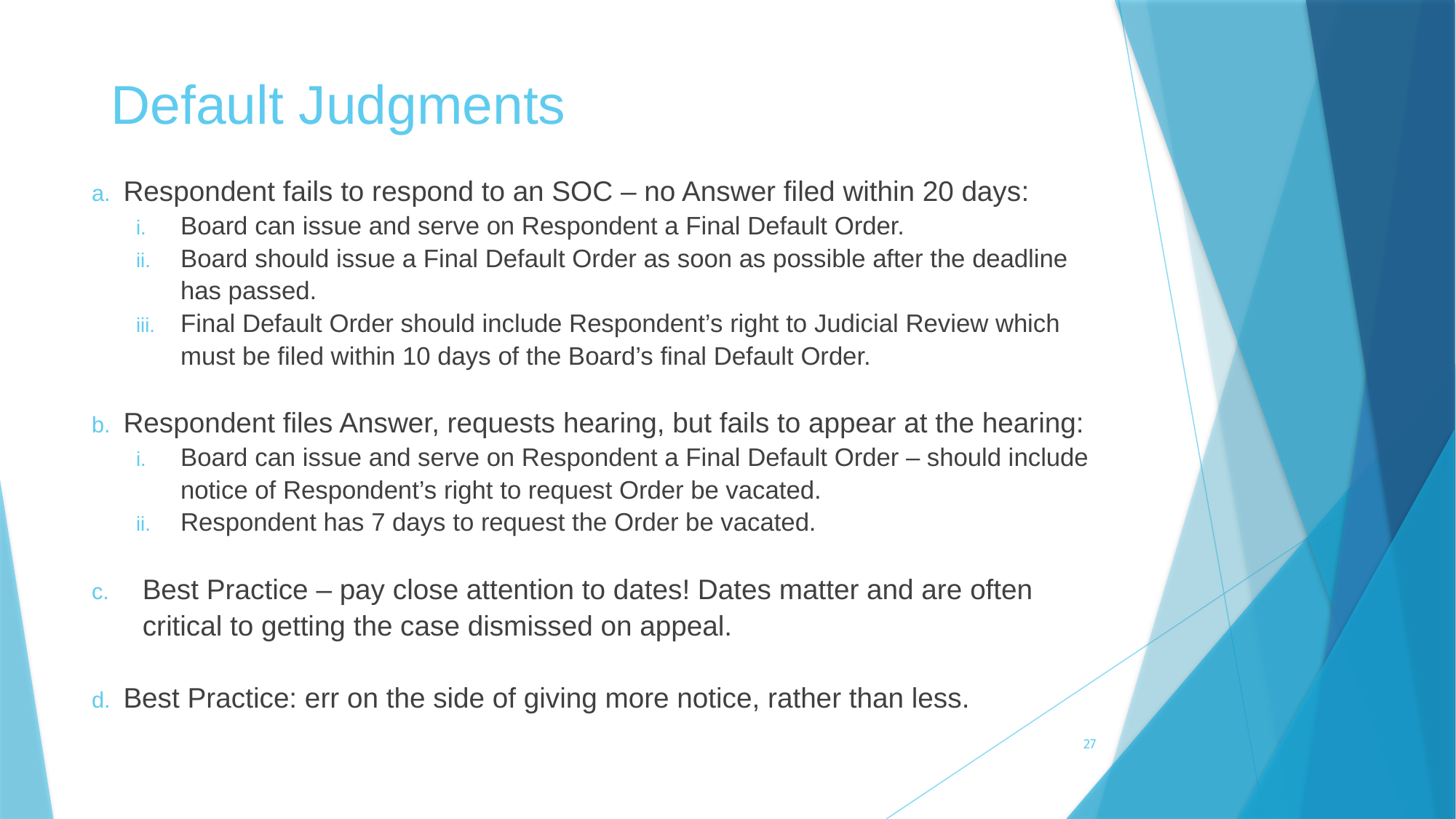

# Default Judgments
Respondent fails to respond to an SOC – no Answer filed within 20 days:
Board can issue and serve on Respondent a Final Default Order.
Board should issue a Final Default Order as soon as possible after the deadline has passed.
Final Default Order should include Respondent’s right to Judicial Review which must be filed within 10 days of the Board’s final Default Order.

Respondent files Answer, requests hearing, but fails to appear at the hearing:
Board can issue and serve on Respondent a Final Default Order – should include notice of Respondent’s right to request Order be vacated.
Respondent has 7 days to request the Order be vacated.

Best Practice – pay close attention to dates! Dates matter and are often critical to getting the case dismissed on appeal.

Best Practice: err on the side of giving more notice, rather than less.

27